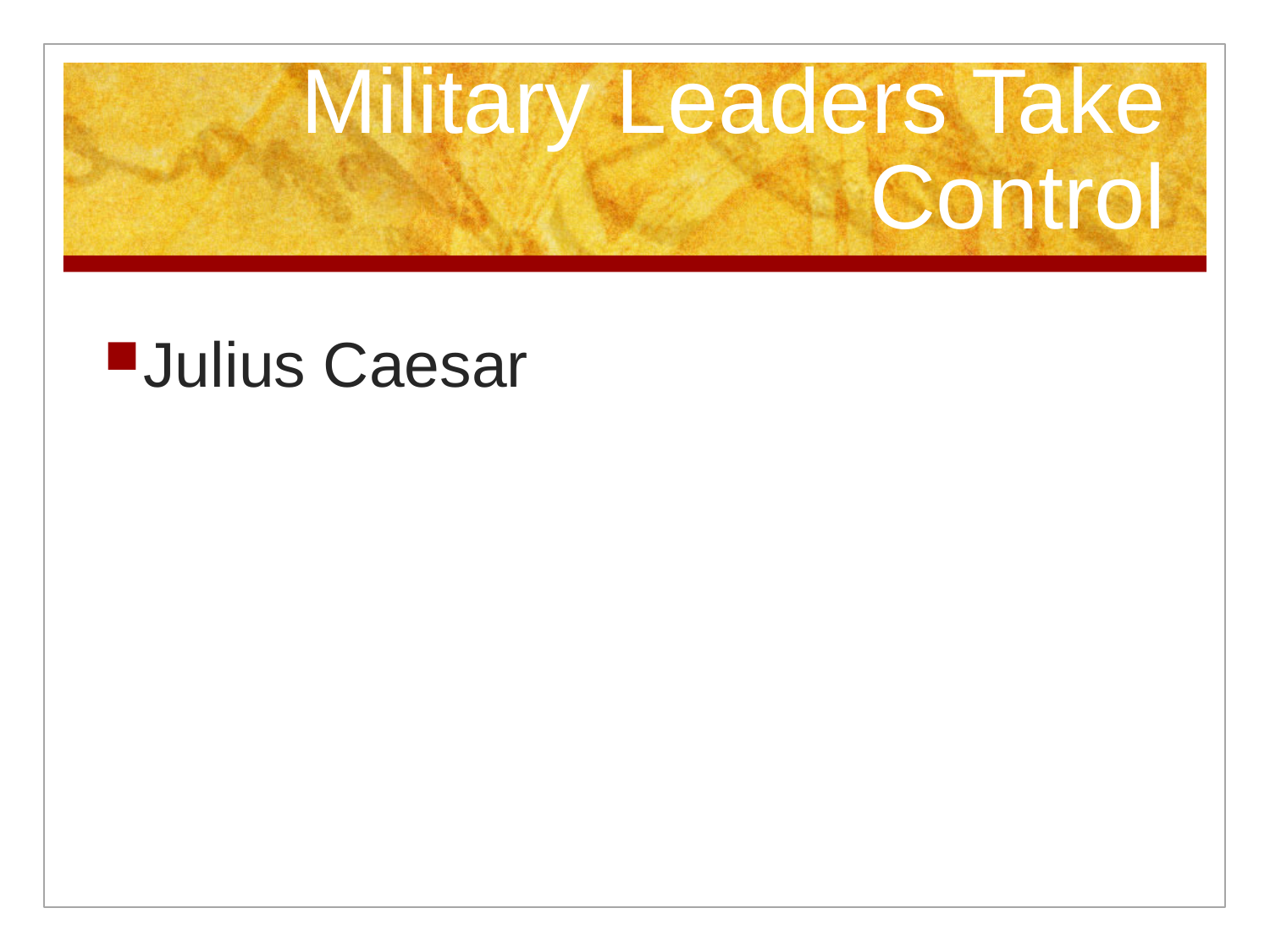

# Military Leaders Take Control
Julius Caesar